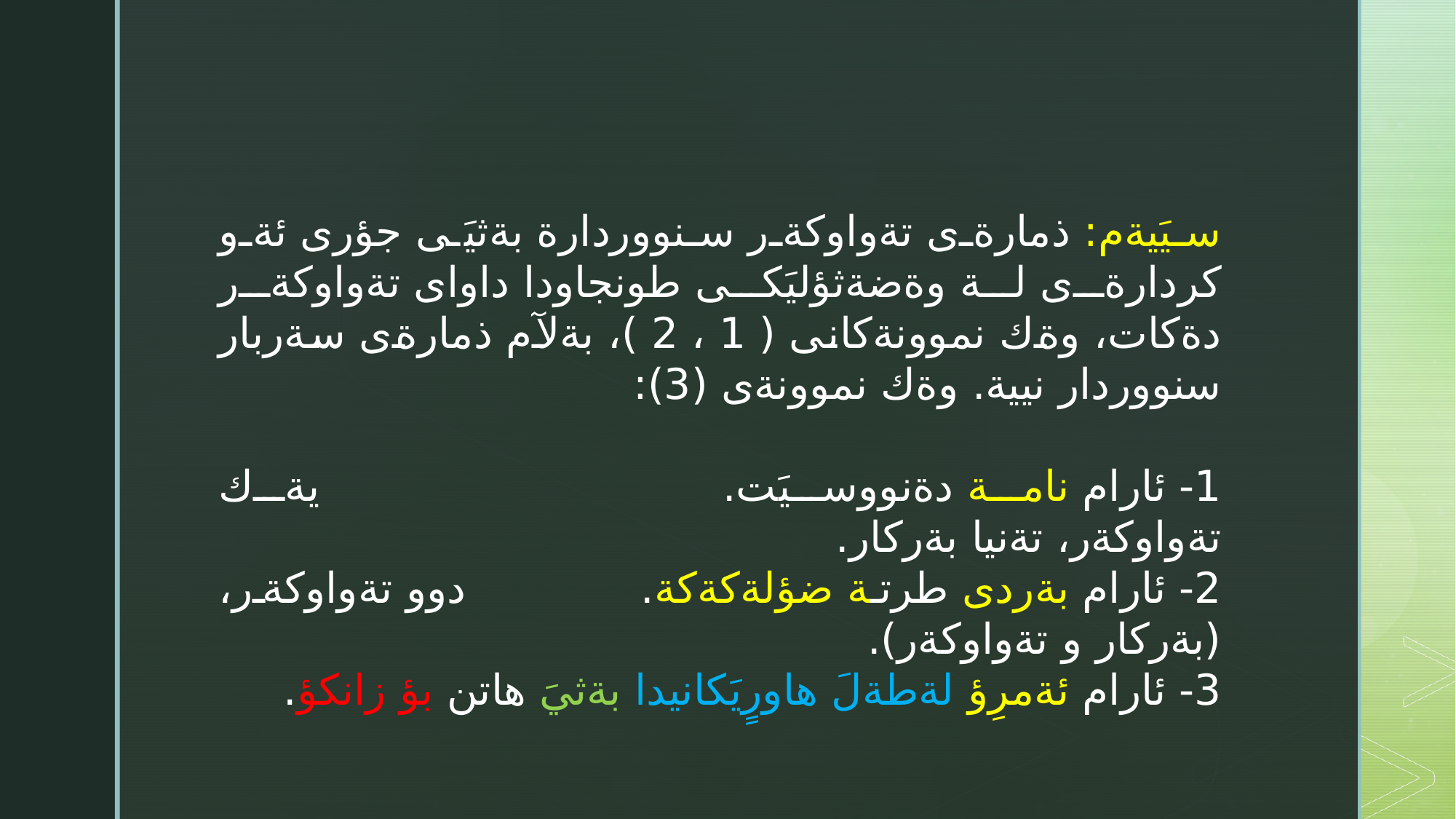

سيَيةم: ذمارةى تةواوكةر سنووردارة بةثيَى جؤرى ئةو كردارةى لة وةضةثؤليَكى طونجاودا داواى تةواوكةر دةكات، وةك نموونةكانى ( 1 ، 2 )، بةلآم ذمارةى سةربار سنووردار نيية. وةك نموونةى (3):

1- ئارام نامة دةنووسيَت.                              يةك تةواوكةر، تةنيا بةركار.
2- ئارام بةردى طرتة ضؤلةكةكة.             دوو تةواوكةر، (بةركار و تةواوكةر).
3- ئارام ئةمرِؤ لةطةلَ هاورٍيَكانيدا بةثيَ هاتن بؤ زانكؤ.